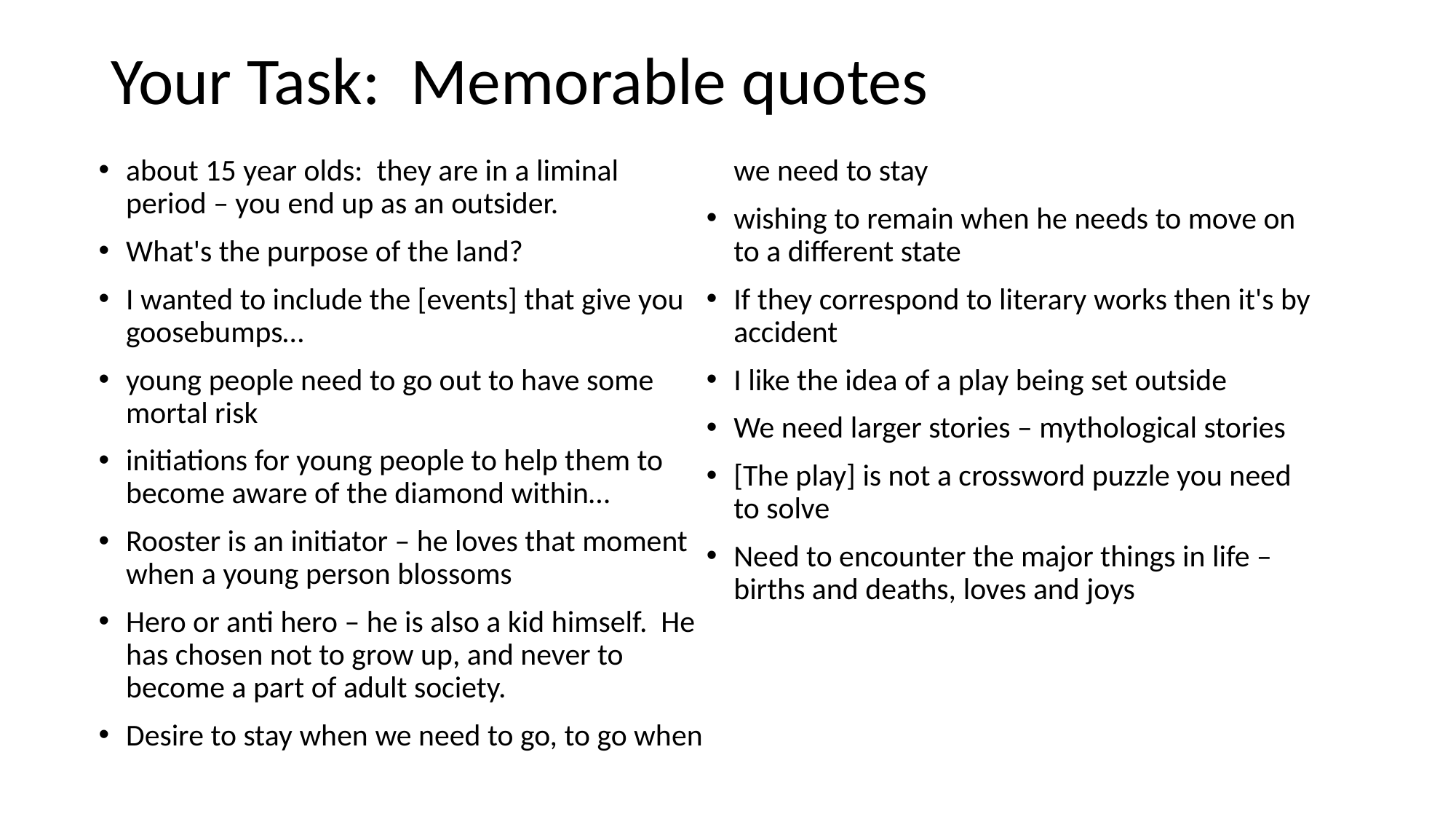

# Your Task:  Memorable quotes
about 15 year olds:  they are in a liminal period – you end up as an outsider.
What's the purpose of the land?
I wanted to include the [events] that give you goosebumps…
young people need to go out to have some mortal risk
initiations for young people to help them to become aware of the diamond within…
Rooster is an initiator – he loves that moment when a young person blossoms
Hero or anti hero – he is also a kid himself.  He has chosen not to grow up, and never to become a part of adult society.
Desire to stay when we need to go, to go when we need to stay
wishing to remain when he needs to move on to a different state
If they correspond to literary works then it's by accident
I like the idea of a play being set outside
We need larger stories – mythological stories
[The play] is not a crossword puzzle you need to solve
Need to encounter the major things in life – births and deaths, loves and joys